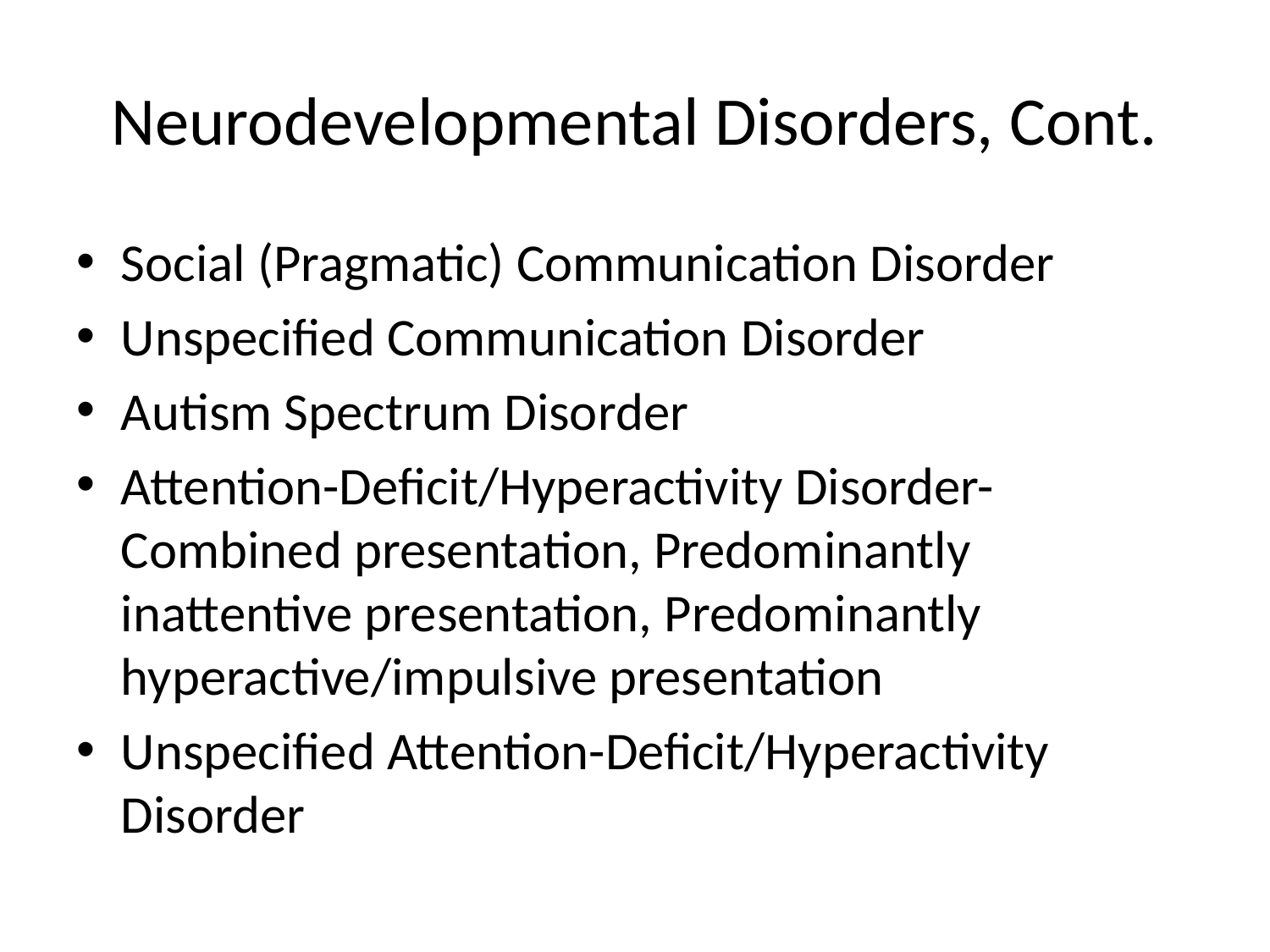

# Neurodevelopmental Disorders, Cont.
Social (Pragmatic) Communication Disorder
Unspecified Communication Disorder
Autism Spectrum Disorder
Attention-Deficit/Hyperactivity Disorder- Combined presentation, Predominantly inattentive presentation, Predominantly hyperactive/impulsive presentation
Unspecified Attention-Deficit/Hyperactivity Disorder